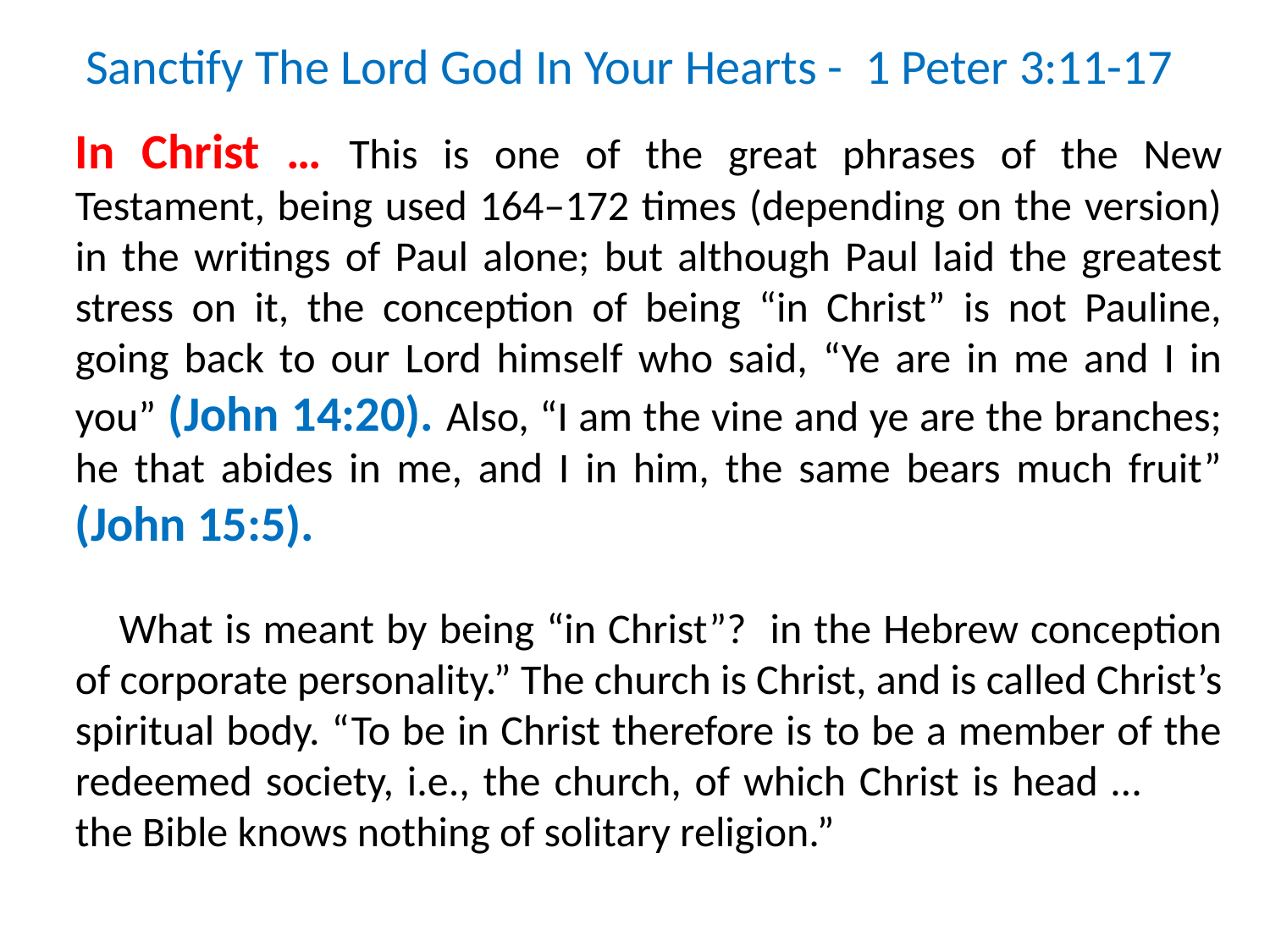

Sanctify The Lord God In Your Hearts -  1 Peter 3:11-17
In Christ … This is one of the great phrases of the New Testament, being used 164–172 times (depending on the version) in the writings of Paul alone; but although Paul laid the greatest stress on it, the conception of being “in Christ” is not Pauline, going back to our Lord himself who said, “Ye are in me and I in you” (John 14:20). Also, “I am the vine and ye are the branches; he that abides in me, and I in him, the same bears much fruit” (John 15:5).

 What is meant by being “in Christ”?  in the Hebrew conception of corporate personality.” The church is Christ, and is called Christ’s spiritual body. “To be in Christ therefore is to be a member of the redeemed society, i.e., the church, of which Christ is head …       the Bible knows nothing of solitary religion.”